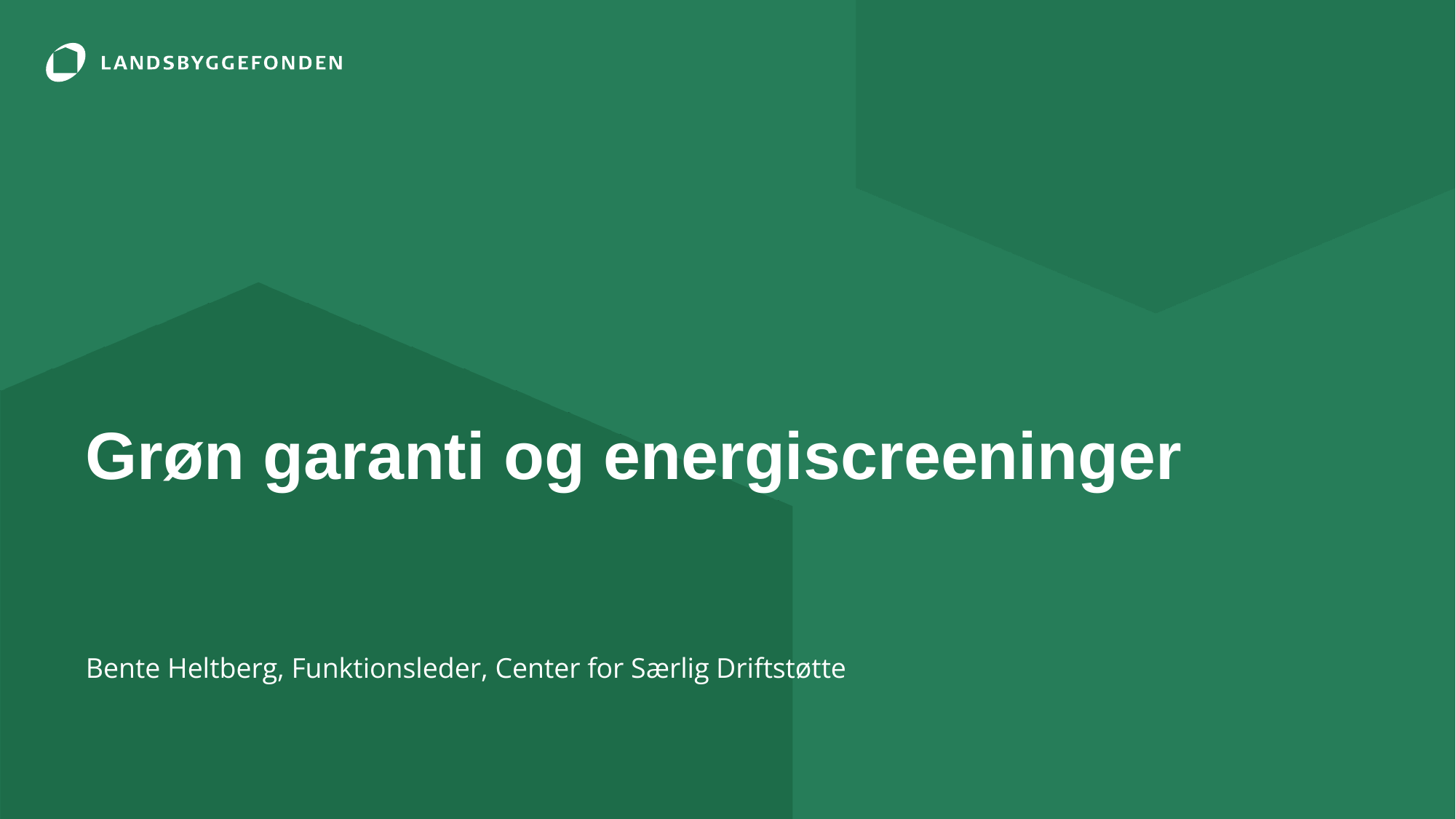

# Grøn garanti og energiscreeninger
Bente Heltberg, Funktionsleder, Center for Særlig Driftstøtte
17. oktober 2022

16